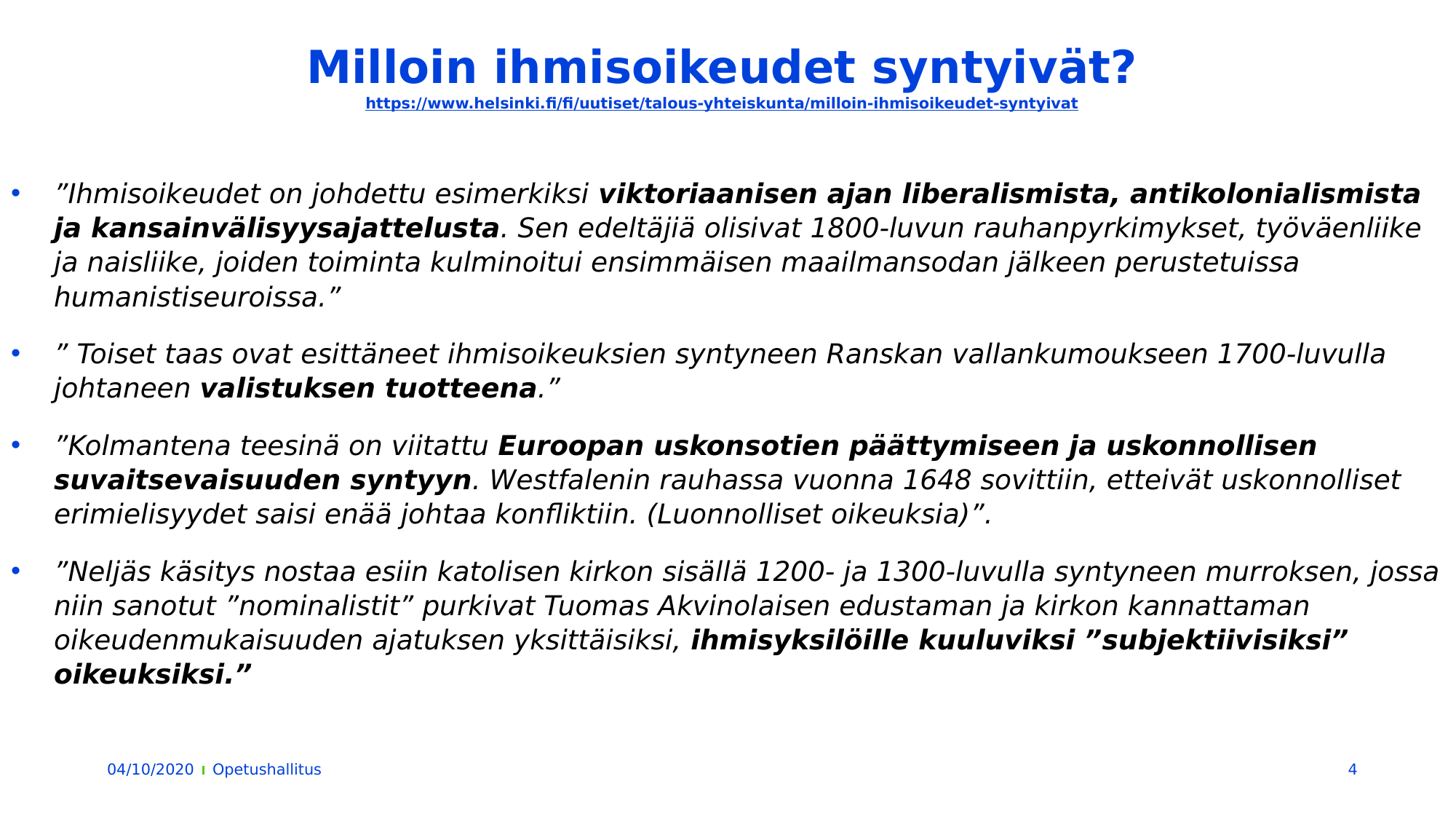

# Mil­loin ih­mi­soi­keu­det syn­tyi­vät? https://www.helsinki.fi/fi/uutiset/talous-yhteiskunta/milloin-ihmisoikeudet-syntyivat
”Ihmisoikeudet on johdettu esimerkiksi viktoriaanisen ajan liberalismista, antikolonialismista ja kansainvälisyysajattelusta. Sen edeltäjiä olisivat 1800-luvun rauhanpyrkimykset, työväenliike ja naisliike, joiden toiminta kulminoitui ensimmäisen maailmansodan jälkeen perustetuissa humanistiseuroissa.”
” Toiset taas ovat esittäneet ihmisoikeuksien syntyneen Ranskan vallankumoukseen 1700-luvulla johtaneen valistuksen tuotteena.”
”Kolmantena teesinä on viitattu Euroopan uskonsotien päättymiseen ja uskonnollisen suvaitsevaisuuden syntyyn. Westfalenin rauhassa vuonna 1648 sovittiin, etteivät uskonnolliset erimielisyydet saisi enää johtaa konfliktiin. (Luonnolliset oikeuksia)”.
”Neljäs käsitys nostaa esiin katolisen kirkon sisällä 1200- ja 1300-luvulla syntyneen murroksen, jossa niin sanotut ”nominalistit” purkivat Tuomas Akvinolaisen edustaman ja kirkon kannattaman oikeudenmukaisuuden ajatuksen yksittäisiksi, ihmisyksilöille kuuluviksi ”subjektiivisiksi” oikeuksiksi.”

04/10/2020
Opetushallitus
4